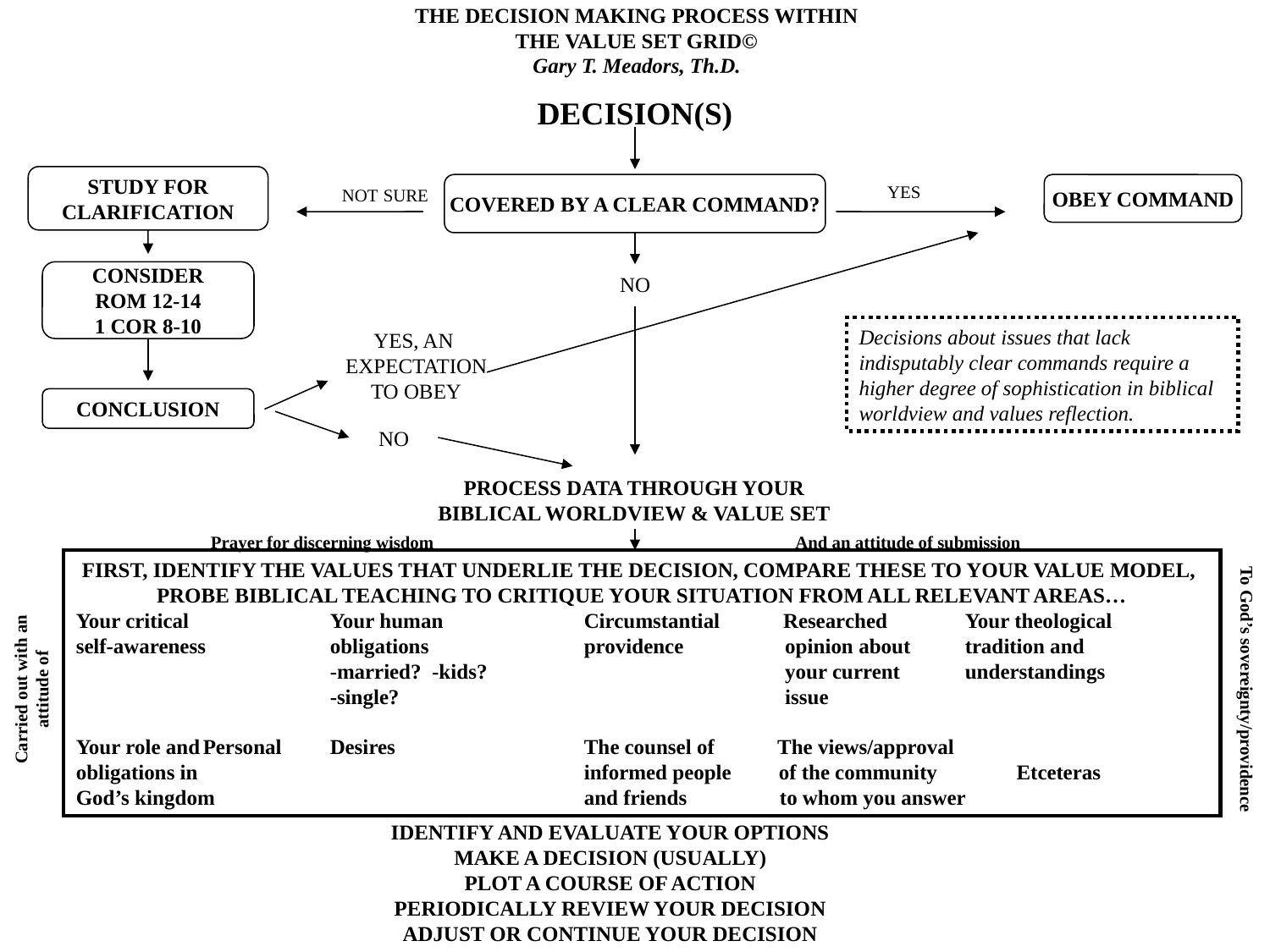

THE DECISION MAKING PROCESS WITHIN
THE VALUE SET GRID©
Gary T. Meadors, Th.D.
DECISION(S)
STUDY FOR
CLARIFICATION
NOT SURE
COVERED BY A CLEAR COMMAND?
YES
OBEY COMMAND
CONSIDER
ROM 12-14
1 COR 8-10
NO
Decisions about issues that lack indisputably clear commands require a higher degree of sophistication in biblical worldview and values reflection.
YES, AN  EXPECTATION TO OBEY
CONCLUSION
NO
PROCESS DATA THROUGH YOUR
BIBLICAL WORLDVIEW & VALUE SET
Prayer for discerning wisdom
And an attitude of submission
FIRST, IDENTIFY THE VALUES THAT UNDERLIE THE DECISION, COMPARE THESE TO YOUR VALUE MODEL,  PROBE BIBLICAL TEACHING TO CRITIQUE YOUR SITUATION FROM ALL RELEVANT AREAS…
Your critical		Your human		Circumstantial            Researched	Your theological
self-awareness	obligations		providence	              opinion about	tradition and	  		-married?  -kids?		              your current	understandings
		-single?			              issue

Your role and	Personal	Desires		The counsel of            The views/approval
obligations in				informed people         of the community               Etceteras
God’s kingdom			and friends	             to whom you answer
Carried out with an attitude of
To God’s sovereignty/providence
IDENTIFY AND EVALUATE YOUR OPTIONS
MAKE A DECISION (USUALLY)
PLOT A COURSE OF ACTION
PERIODICALLY REVIEW YOUR DECISION
ADJUST OR CONTINUE YOUR DECISION